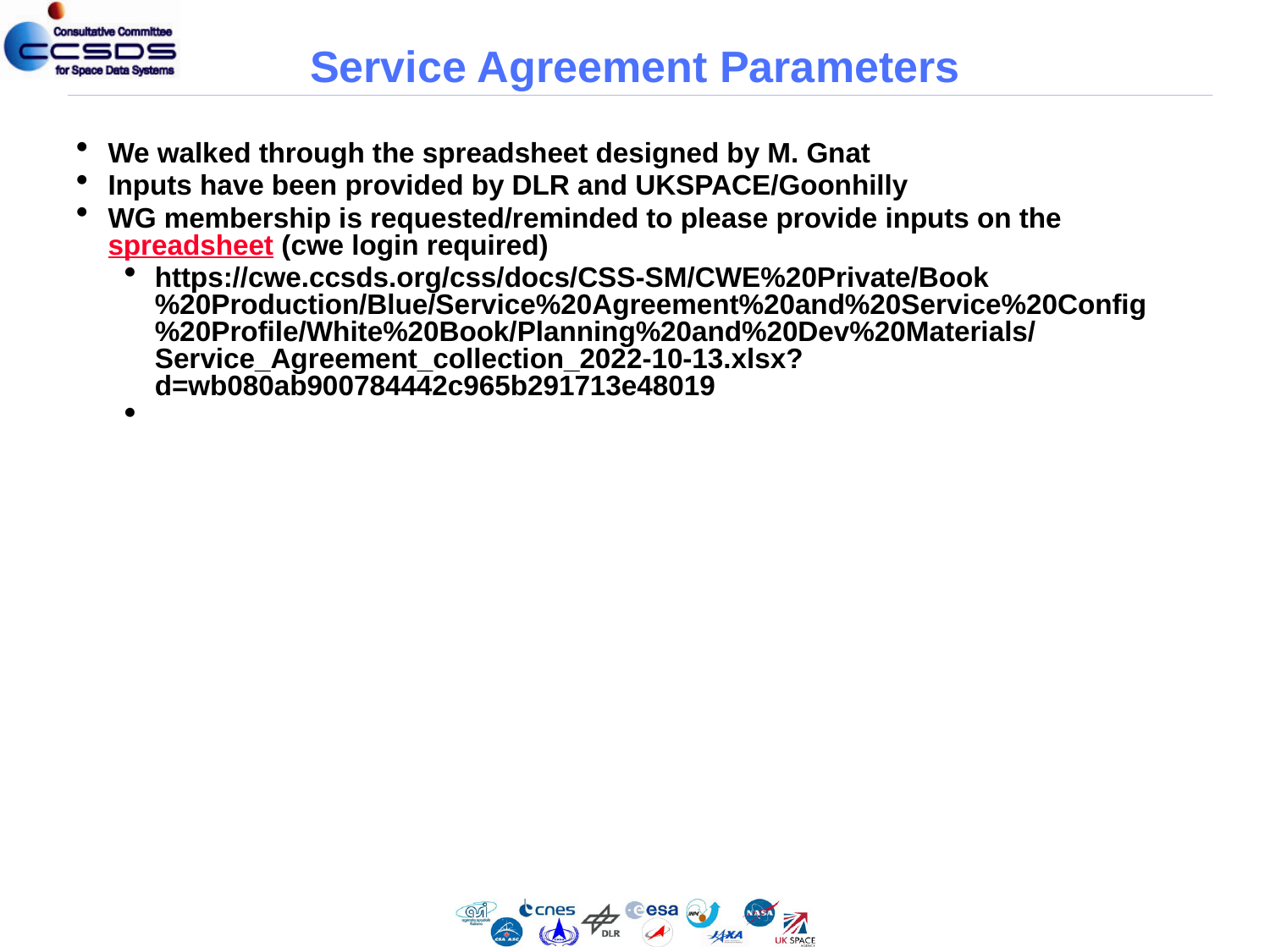

# Service Agreement Parameters
We walked through the spreadsheet designed by M. Gnat
Inputs have been provided by DLR and UKSPACE/Goonhilly
WG membership is requested/reminded to please provide inputs on the spreadsheet (cwe login required)
https://cwe.ccsds.org/css/docs/CSS-SM/CWE%20Private/Book%20Production/Blue/Service%20Agreement%20and%20Service%20Config%20Profile/White%20Book/Planning%20and%20Dev%20Materials/Service_Agreement_collection_2022-10-13.xlsx?d=wb080ab900784442c965b291713e48019